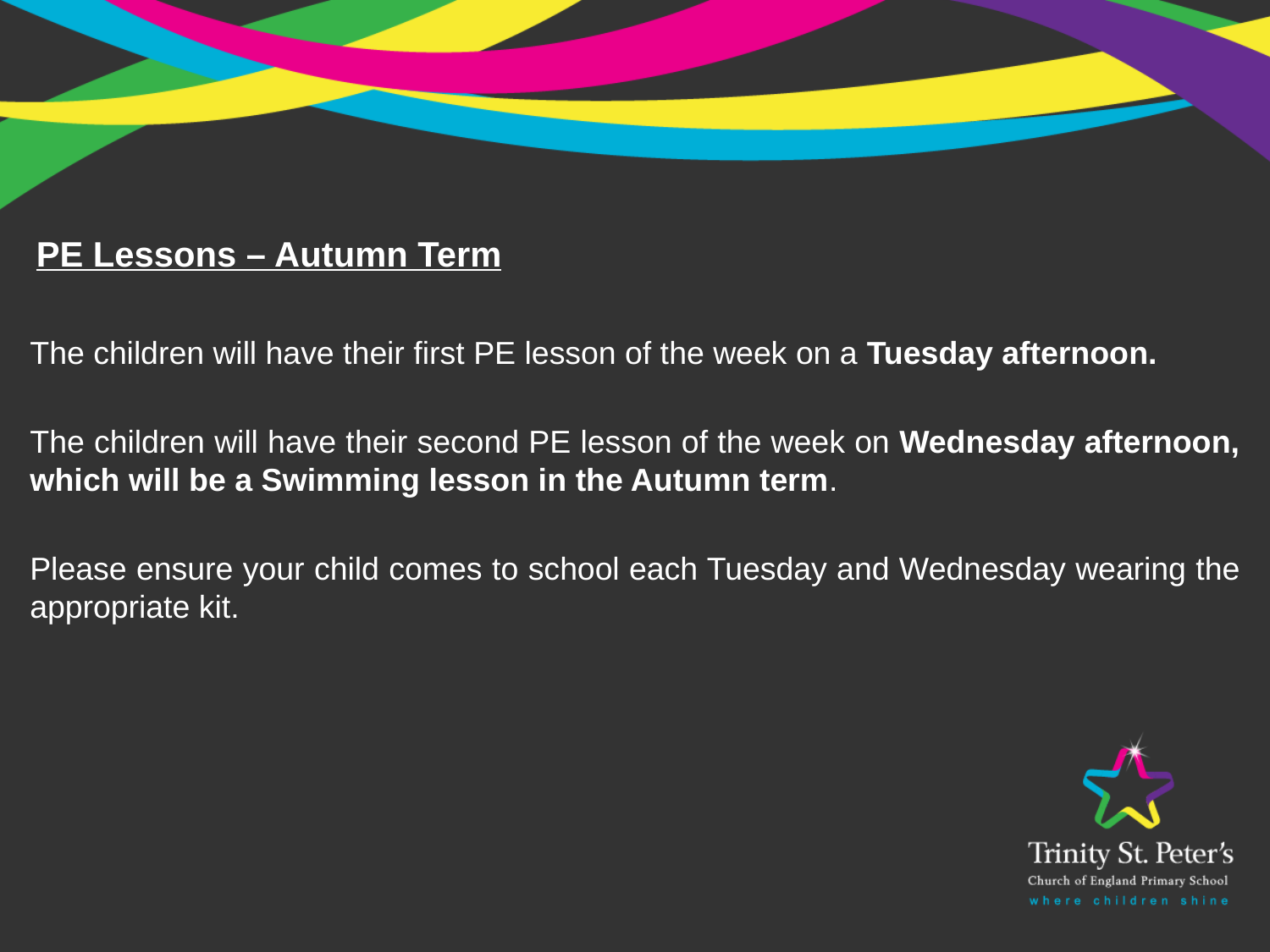

PE Lessons – Autumn Term
The children will have their first PE lesson of the week on a Tuesday afternoon.

The children will have their second PE lesson of the week on Wednesday afternoon, which will be a Swimming lesson in the Autumn term.

Please ensure your child comes to school each Tuesday and Wednesday wearing the appropriate kit.